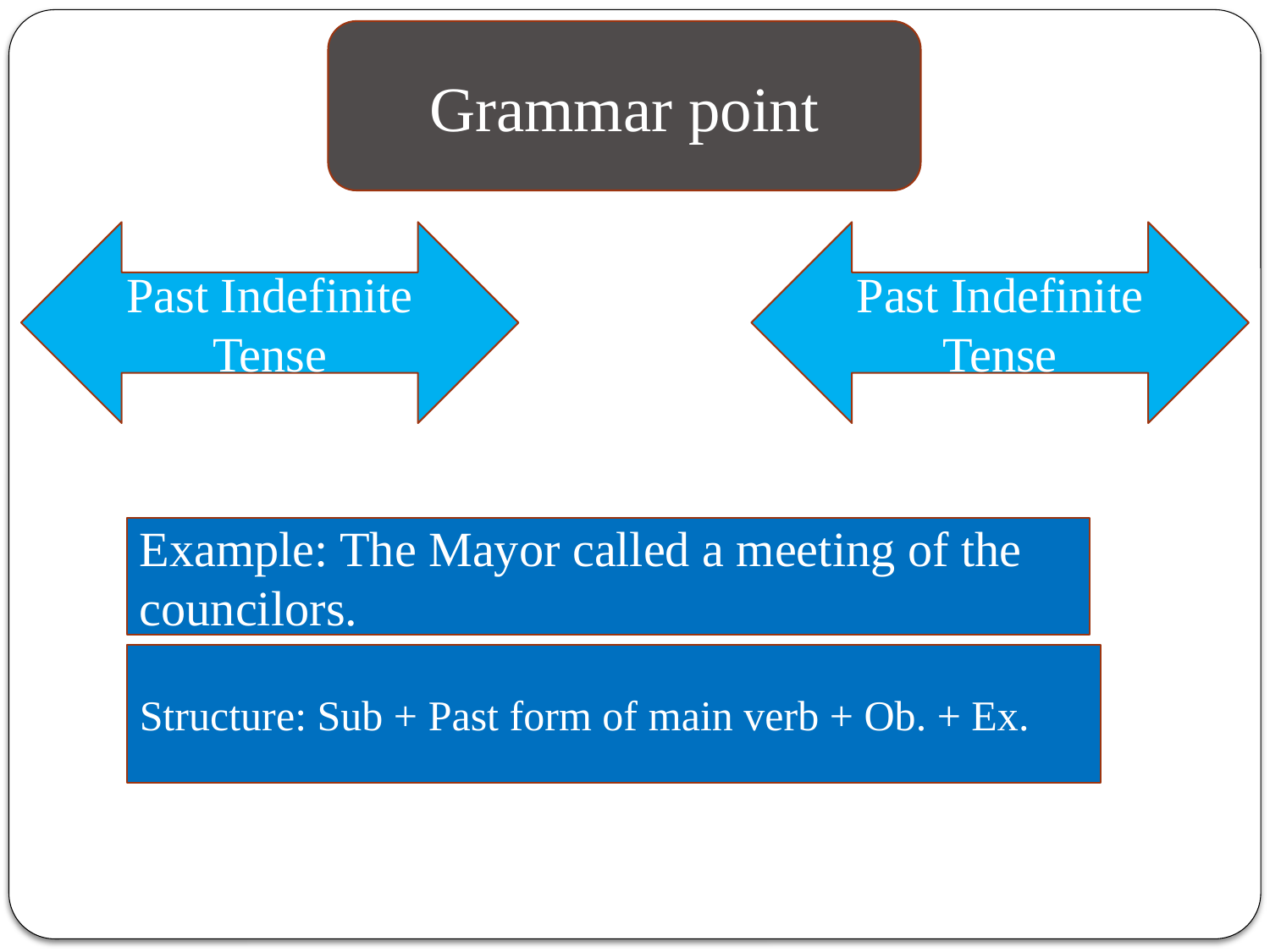

Grammar point
Past Indefinite Tense
Past Indefinite Tense
Example: The Mayor called a meeting of the councilors.
Structure: Sub + Past form of main verb + Ob. + Ex.